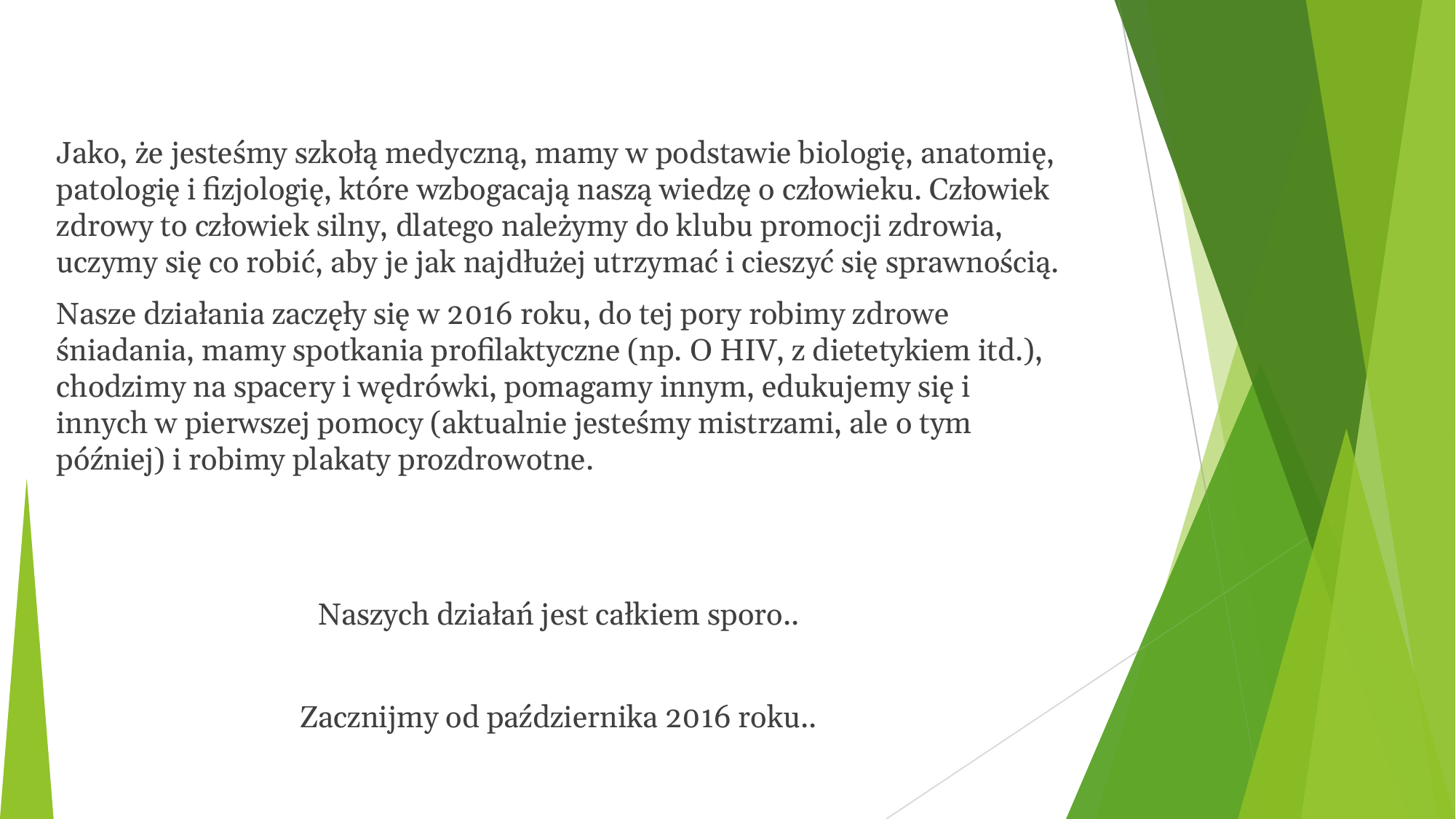

Jako, że jesteśmy szkołą medyczną, mamy w podstawie biologię, anatomię, patologię i fizjologię, które wzbogacają naszą wiedzę o człowieku. Człowiek zdrowy to człowiek silny, dlatego należymy do klubu promocji zdrowia, uczymy się co robić, aby je jak najdłużej utrzymać i cieszyć się sprawnością.
Nasze działania zaczęły się w 2016 roku, do tej pory robimy zdrowe śniadania, mamy spotkania profilaktyczne (np. O HIV, z dietetykiem itd.), chodzimy na spacery i wędrówki, pomagamy innym, edukujemy się i innych w pierwszej pomocy (aktualnie jesteśmy mistrzami, ale o tym później) i robimy plakaty prozdrowotne.

Naszych działań jest całkiem sporo..

Zacznijmy od października 2016 roku..